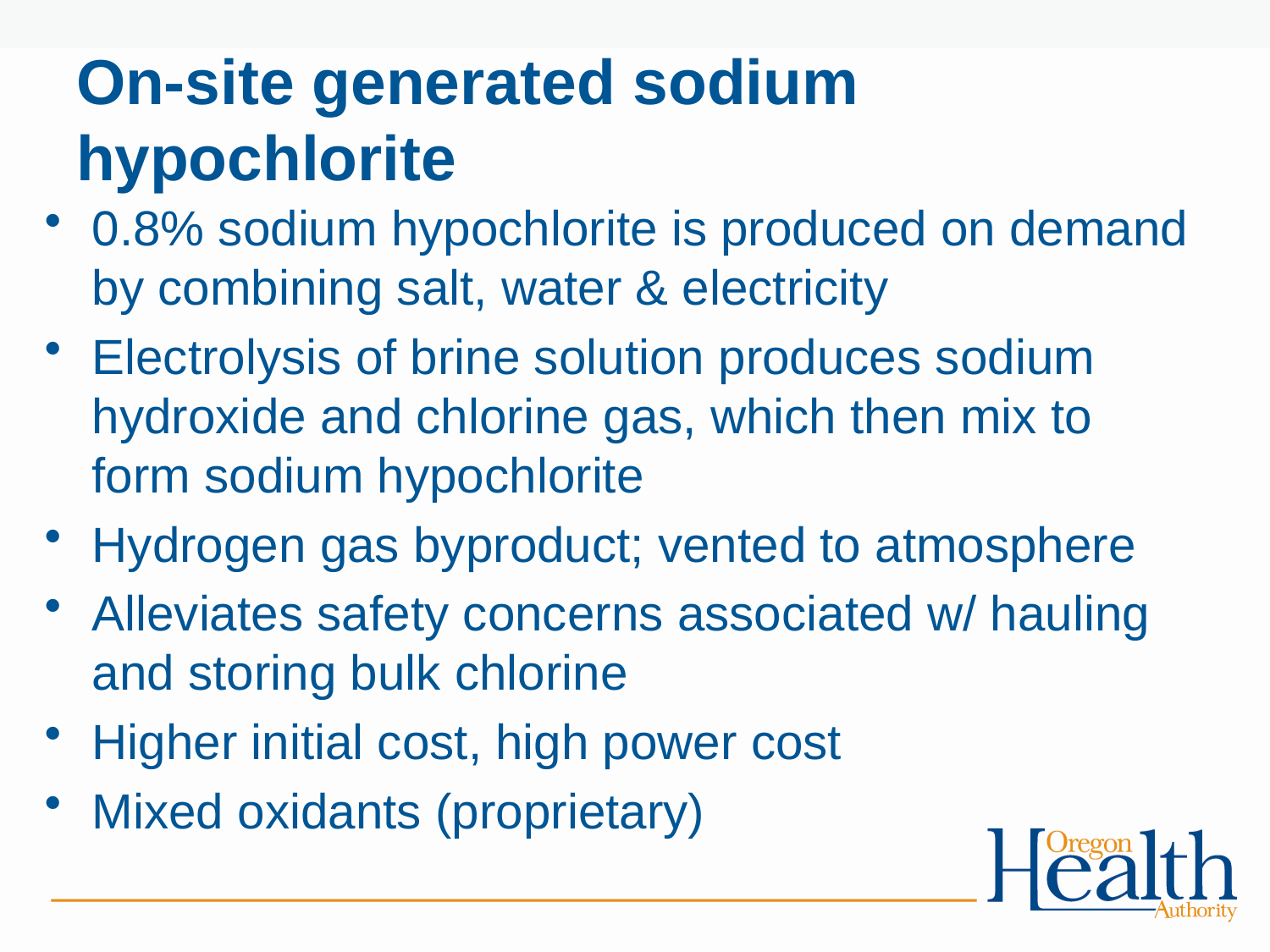

# On-site generated sodium hypochlorite
0.8% sodium hypochlorite is produced on demand by combining salt, water & electricity
Electrolysis of brine solution produces sodium hydroxide and chlorine gas, which then mix to form sodium hypochlorite
Hydrogen gas byproduct; vented to atmosphere
Alleviates safety concerns associated w/ hauling and storing bulk chlorine
Higher initial cost, high power cost
Mixed oxidants (proprietary)